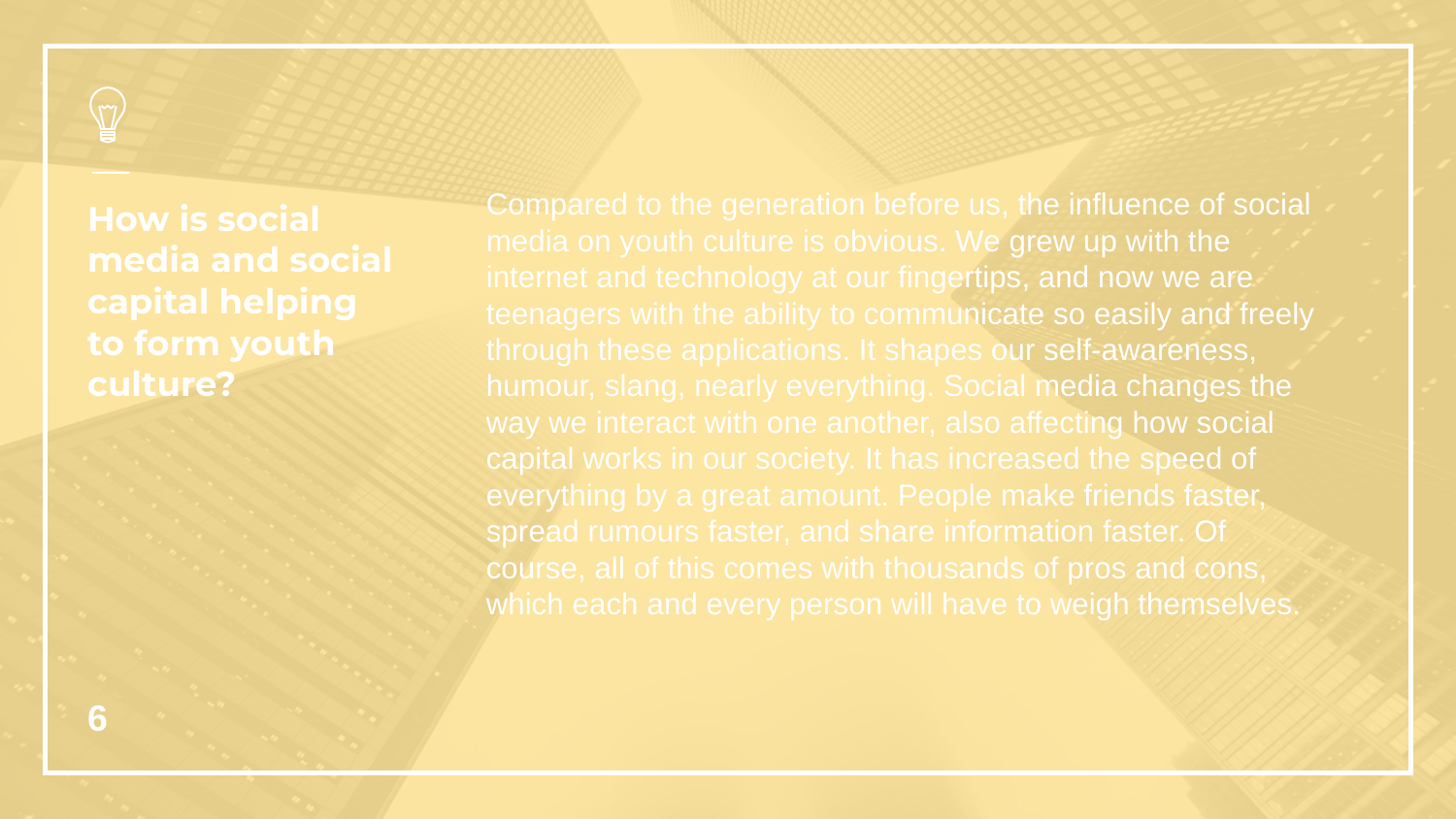

Compared to the generation before us, the influence of social media on youth culture is obvious. We grew up with the internet and technology at our fingertips, and now we are teenagers with the ability to communicate so easily and freely through these applications. It shapes our self-awareness, humour, slang, nearly everything. Social media changes the way we interact with one another, also affecting how social capital works in our society. It has increased the speed of everything by a great amount. People make friends faster, spread rumours faster, and share information faster. Of course, all of this comes with thousands of pros and cons, which each and every person will have to weigh themselves.
# How is social media and social capital helping to form youth culture?
6